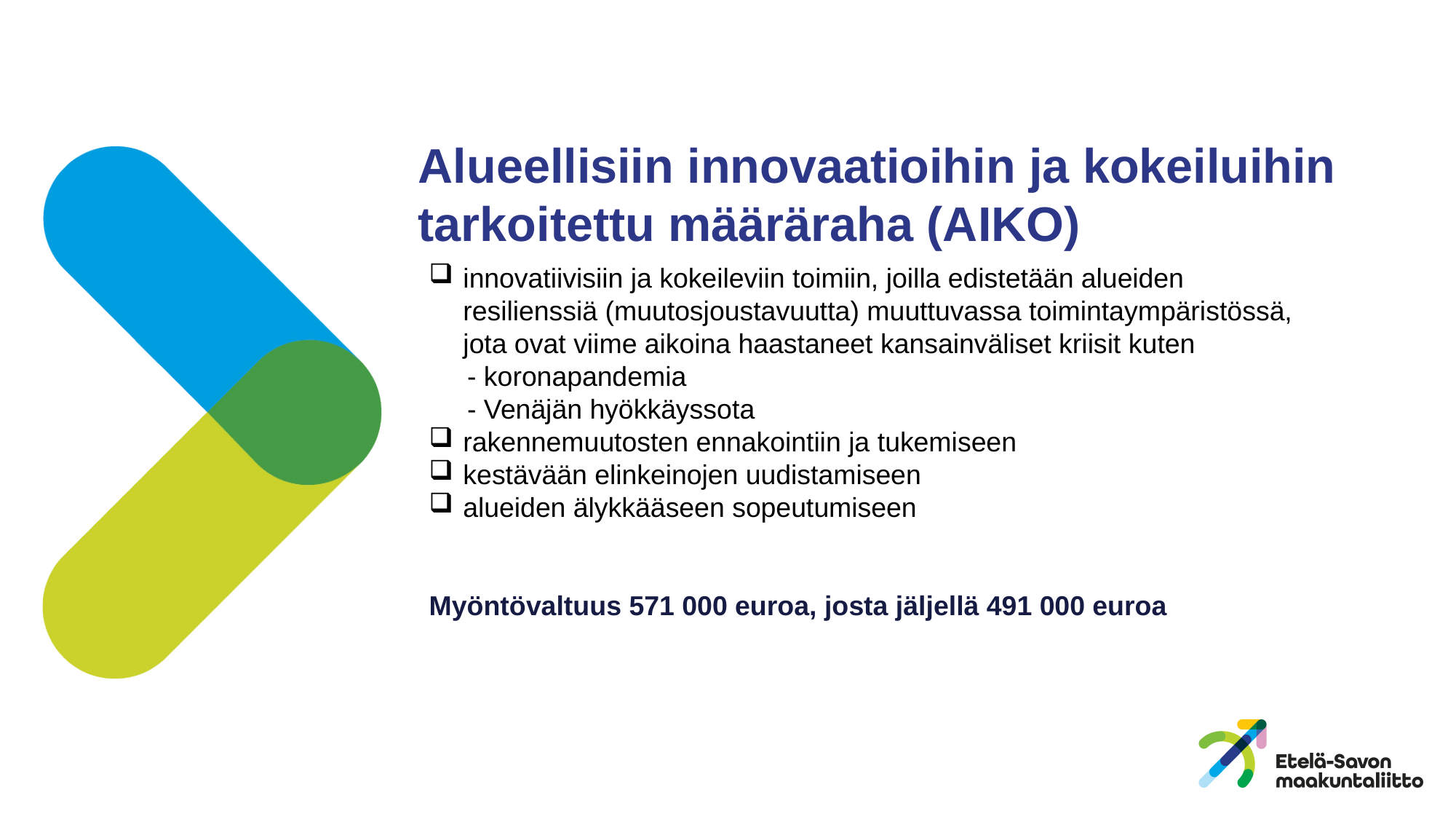

# Alueellisiin innovaatioihin ja kokeiluihin tarkoitettu määräraha (AIKO)
innovatiivisiin ja kokeileviin toimiin, joilla edistetään alueiden resilienssiä (muutosjoustavuutta) muuttuvassa toimintaympäristössä, jota ovat viime aikoina haastaneet kansainväliset kriisit kuten
     - koronapandemia
     - Venäjän hyökkäyssota
rakennemuutosten ennakointiin ja tukemiseen
kestävään elinkeinojen uudistamiseen
alueiden älykkääseen sopeutumiseen

Myöntövaltuus 571 000 euroa, josta jäljellä 491 000 euroa